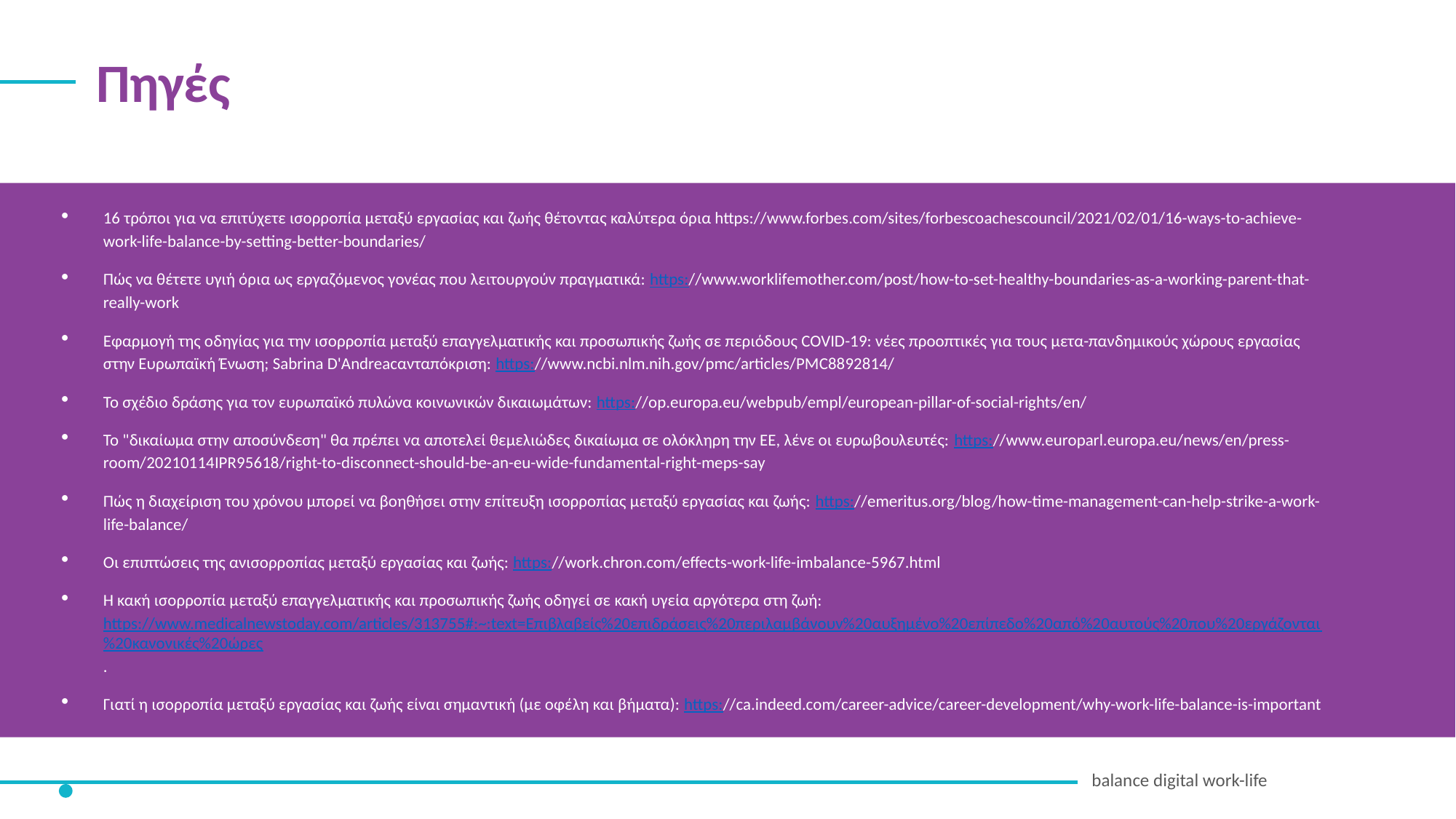

Πηγές
16 τρόποι για να επιτύχετε ισορροπία μεταξύ εργασίας και ζωής θέτοντας καλύτερα όρια https://www.forbes.com/sites/forbescoachescouncil/2021/02/01/16-ways-to-achieve-work-life-balance-by-setting-better-boundaries/
Πώς να θέτετε υγιή όρια ως εργαζόμενος γονέας που λειτουργούν πραγματικά: https://www.worklifemother.com/post/how-to-set-healthy-boundaries-as-a-working-parent-that-really-work
Εφαρμογή της οδηγίας για την ισορροπία μεταξύ επαγγελματικής και προσωπικής ζωής σε περιόδους COVID-19: νέες προοπτικές για τους μετα-πανδημικούς χώρους εργασίας στην Ευρωπαϊκή Ένωση; Sabrina D'Andreacανταπόκριση: https://www.ncbi.nlm.nih.gov/pmc/articles/PMC8892814/
Το σχέδιο δράσης για τον ευρωπαϊκό πυλώνα κοινωνικών δικαιωμάτων: https://op.europa.eu/webpub/empl/european-pillar-of-social-rights/en/
Το "δικαίωμα στην αποσύνδεση" θα πρέπει να αποτελεί θεμελιώδες δικαίωμα σε ολόκληρη την ΕΕ, λένε οι ευρωβουλευτές: https://www.europarl.europa.eu/news/en/press-room/20210114IPR95618/right-to-disconnect-should-be-an-eu-wide-fundamental-right-meps-say
Πώς η διαχείριση του χρόνου μπορεί να βοηθήσει στην επίτευξη ισορροπίας μεταξύ εργασίας και ζωής: https://emeritus.org/blog/how-time-management-can-help-strike-a-work-life-balance/
Οι επιπτώσεις της ανισορροπίας μεταξύ εργασίας και ζωής: https://work.chron.com/effects-work-life-imbalance-5967.html
Η κακή ισορροπία μεταξύ επαγγελματικής και προσωπικής ζωής οδηγεί σε κακή υγεία αργότερα στη ζωή: https://www.medicalnewstoday.com/articles/313755#:~:text=Επιβλαβείς%20επιδράσεις%20περιλαμβάνουν%20αυξημένο%20επίπεδο%20από%20αυτούς%20που%20εργάζονται%20κανονικές%20ώρες.
Γιατί η ισορροπία μεταξύ εργασίας και ζωής είναι σημαντική (με οφέλη και βήματα): https://ca.indeed.com/career-advice/career-development/why-work-life-balance-is-important